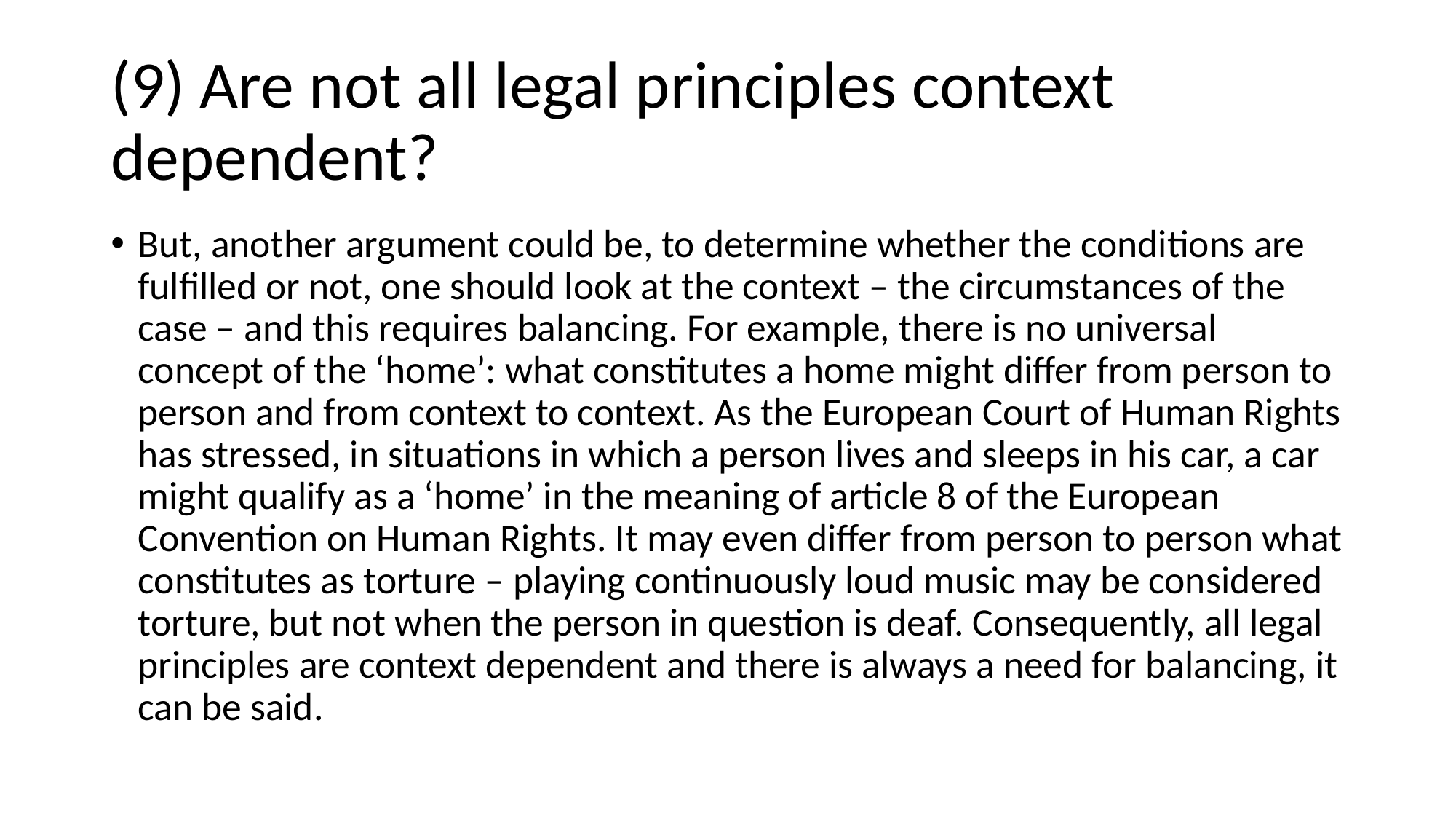

# (9) Are not all legal principles context dependent?
But, another argument could be, to determine whether the conditions are fulfilled or not, one should look at the context – the circumstances of the case – and this requires balancing. For example, there is no universal concept of the ‘home’: what constitutes a home might differ from person to person and from context to context. As the European Court of Human Rights has stressed, in situations in which a person lives and sleeps in his car, a car might qualify as a ‘home’ in the meaning of article 8 of the European Convention on Human Rights. It may even differ from person to person what constitutes as torture – playing continuously loud music may be considered torture, but not when the person in question is deaf. Consequently, all legal principles are context dependent and there is always a need for balancing, it can be said.